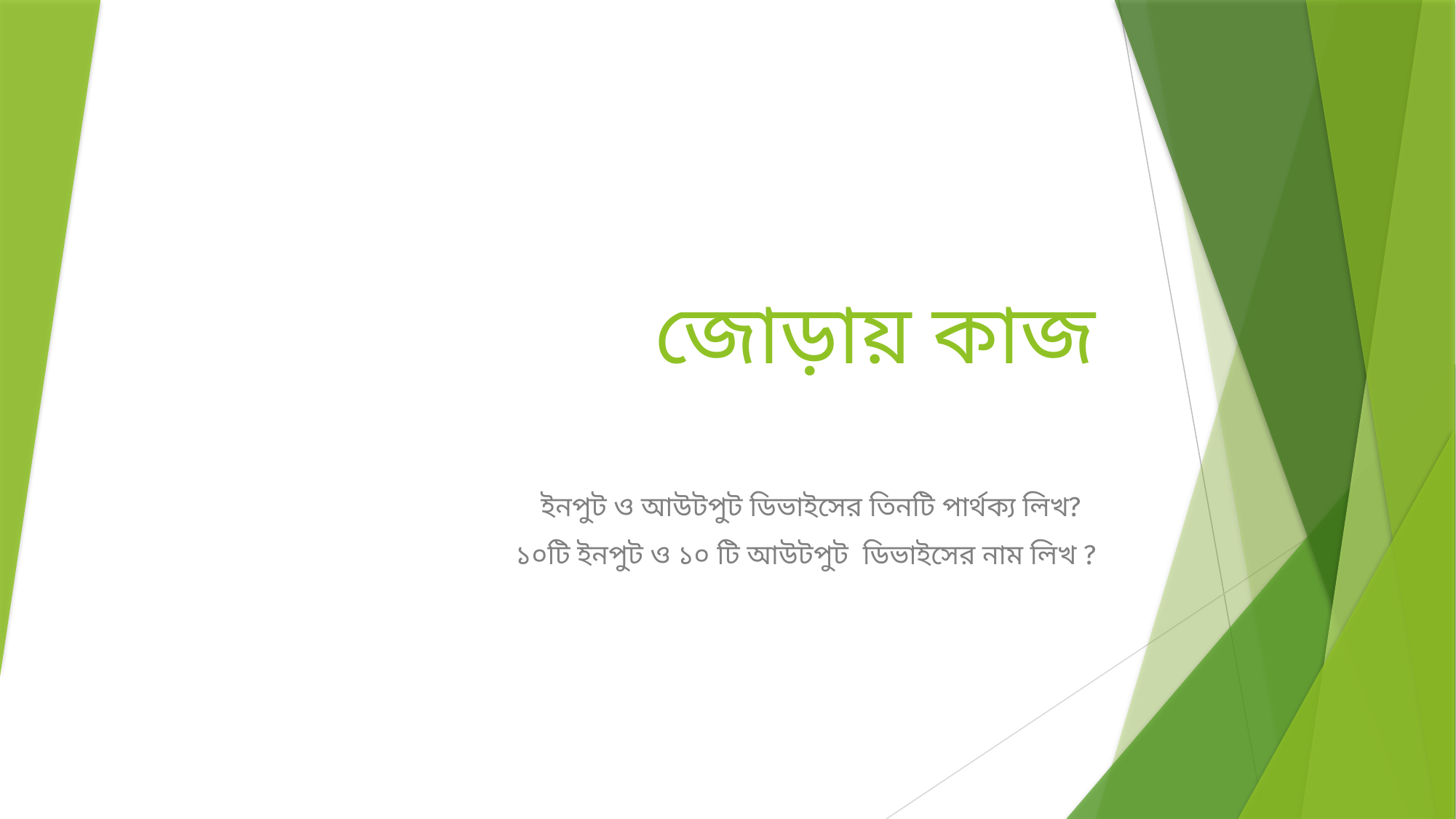

# জোড়ায় কাজ
ইনপুট ও আউটপুট ডিভাইসের তিনটি পার্থক্য লিখ?
১০টি ইনপুট ও ১০ টি আউটপুট  ডিভাইসের নাম লিখ ?